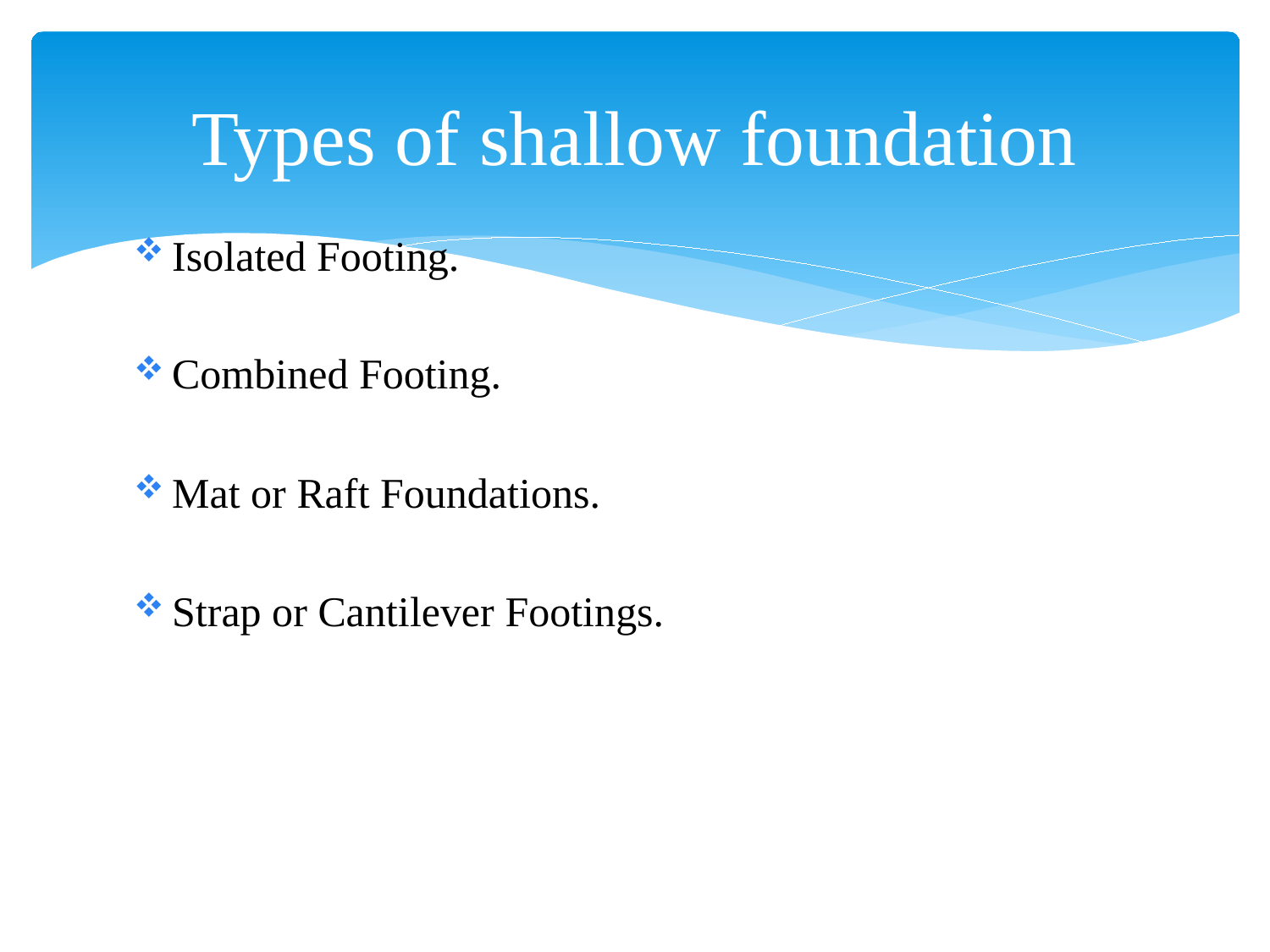

# Types of shallow foundation
Isolated Footing.

Combined Footing.

Mat or Raft Foundations.

Strap or Cantilever Footings.